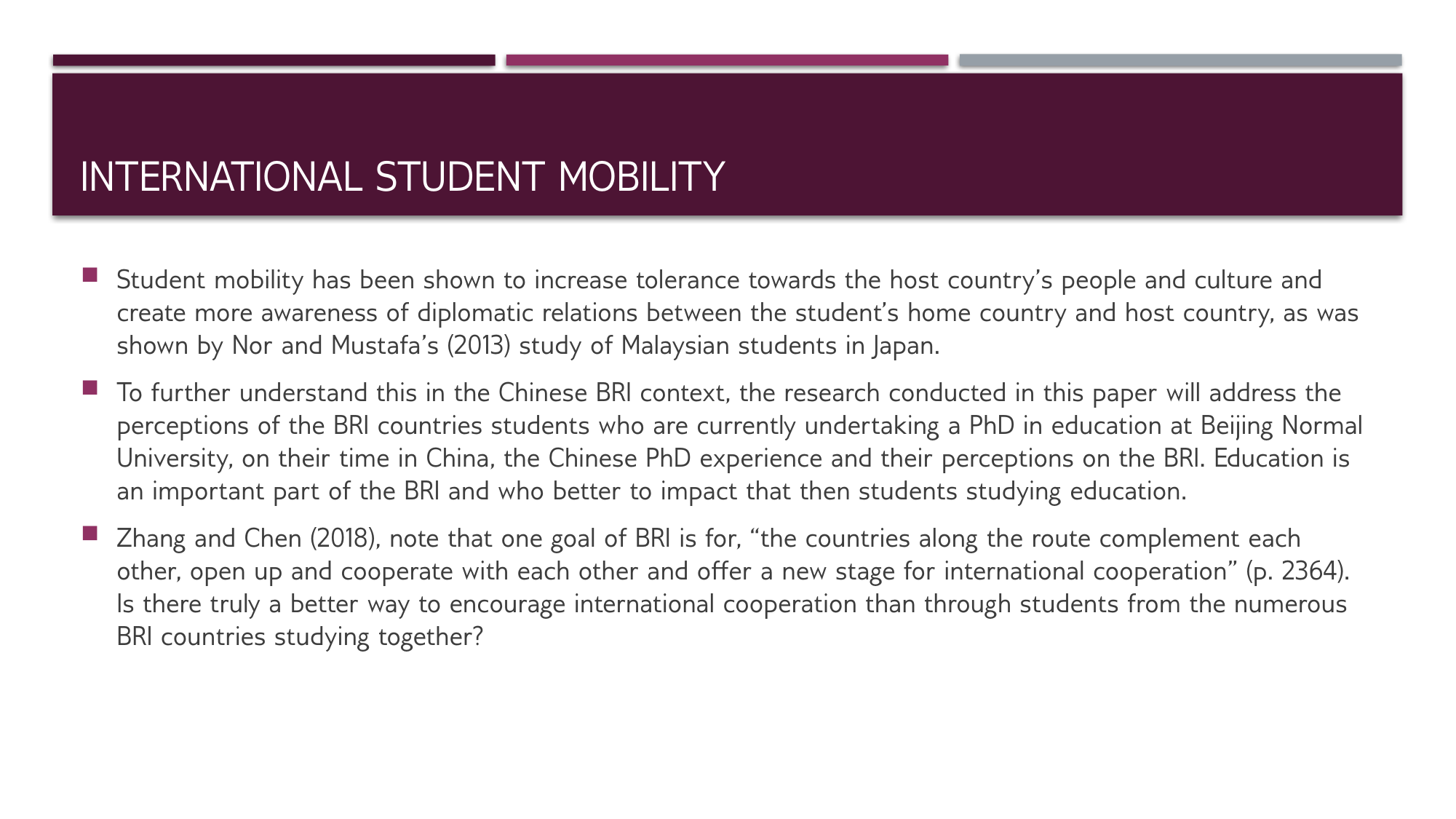

# international STUDENT MOBILITY
Student mobility has been shown to increase tolerance towards the host country’s people and culture and create more awareness of diplomatic relations between the student’s home country and host country, as was shown by Nor and Mustafa’s (2013) study of Malaysian students in Japan.
To further understand this in the Chinese BRI context, the research conducted in this paper will address the perceptions of the BRI countries students who are currently undertaking a PhD in education at Beijing Normal University, on their time in China, the Chinese PhD experience and their perceptions on the BRI. Education is an important part of the BRI and who better to impact that then students studying education.
Zhang and Chen (2018), note that one goal of BRI is for, “the countries along the route complement each other, open up and cooperate with each other and offer a new stage for international cooperation” (p. 2364). Is there truly a better way to encourage international cooperation than through students from the numerous BRI countries studying together?